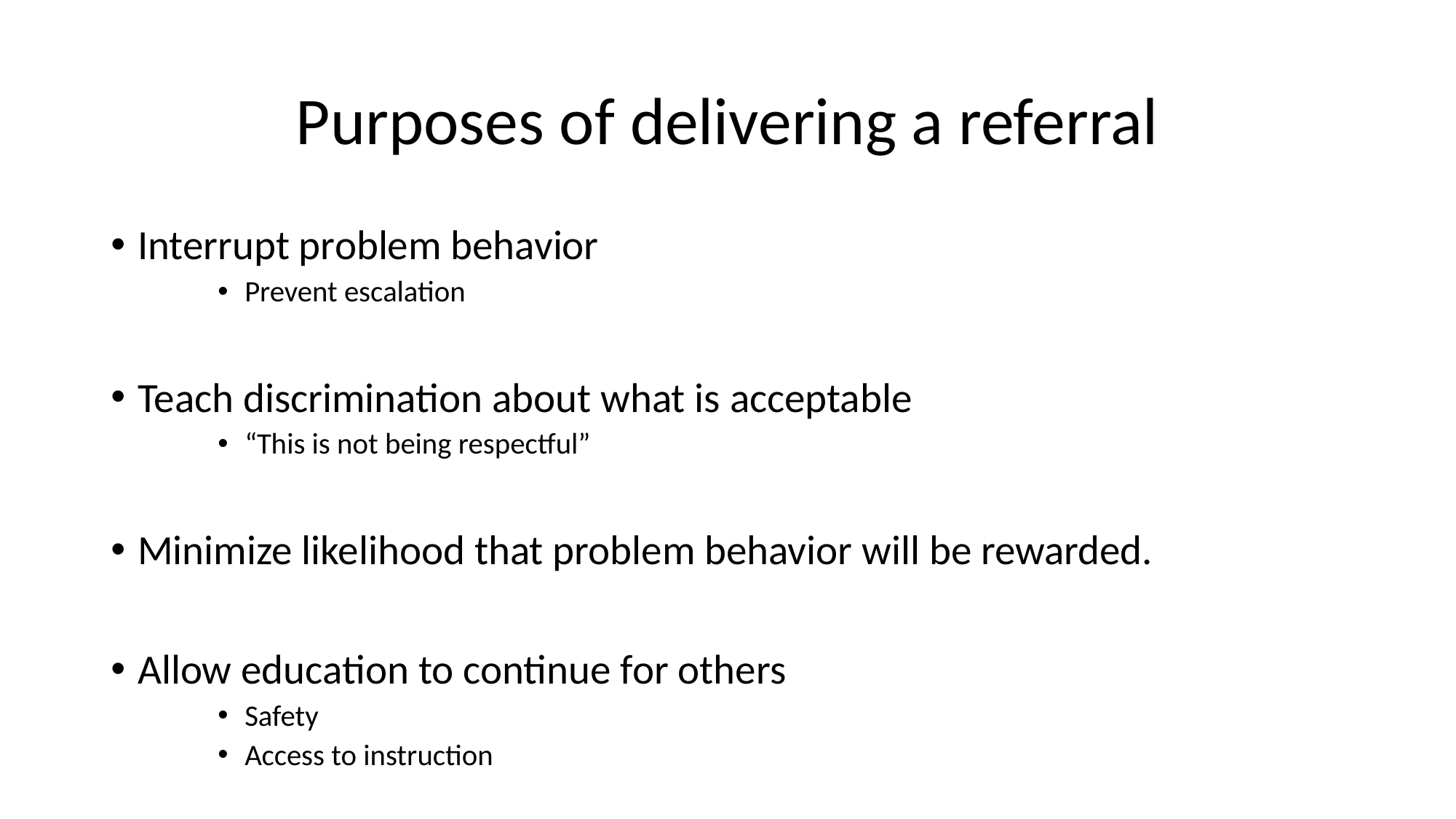

# Purposes of delivering a referral
Interrupt problem behavior
Prevent escalation

Teach discrimination about what is acceptable
“This is not being respectful”

Minimize likelihood that problem behavior will be rewarded.

Allow education to continue for others
Safety
Access to instruction